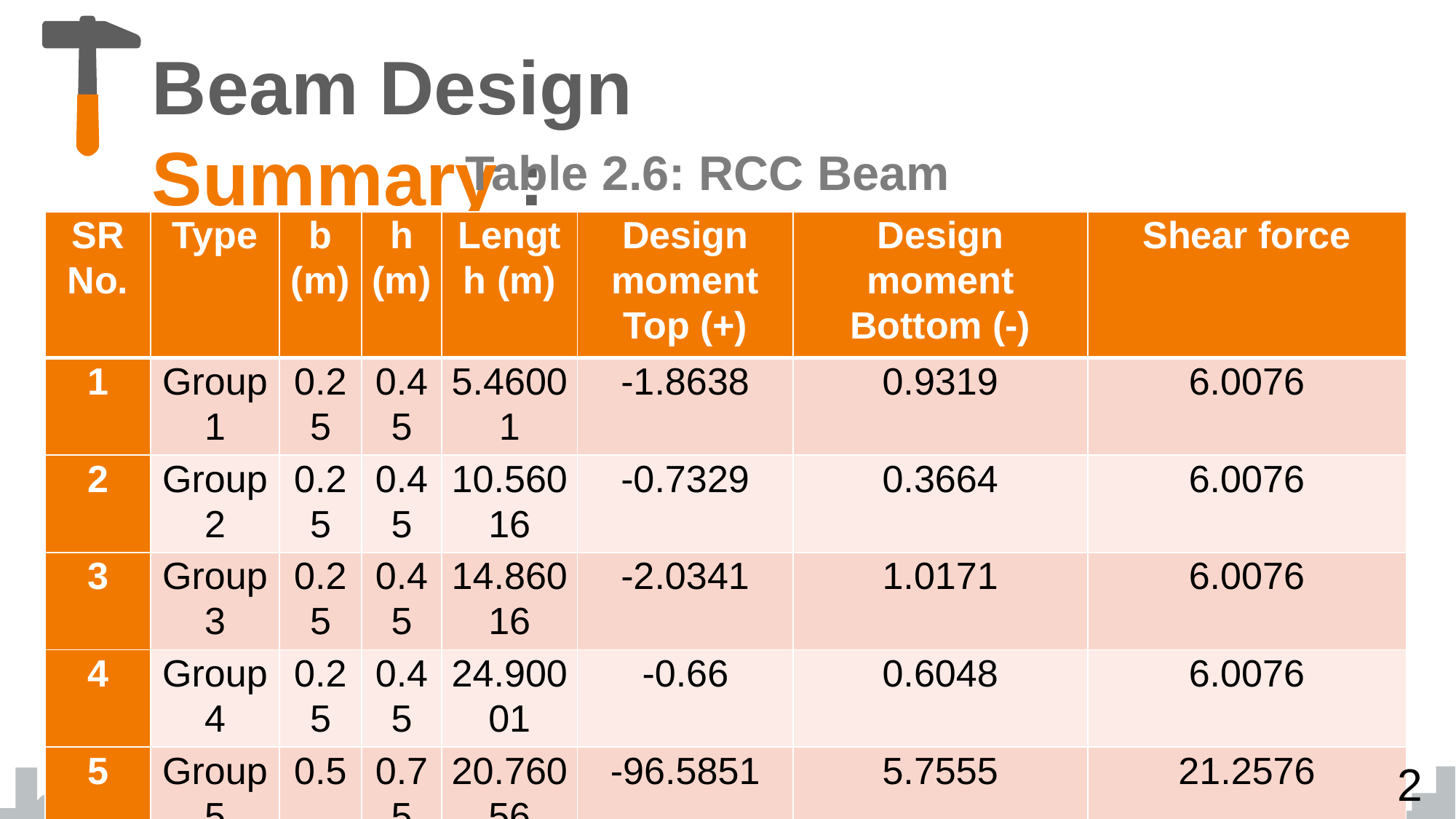

Beam Design Summary :
Table 2.6: RCC Beam Groups Table

| SR No. | Type | b (m) | h (m) | Length (m) | Design moment Top (+) | Design moment Bottom (-) | Shear force |
| --- | --- | --- | --- | --- | --- | --- | --- |
| 1 | Group 1 | 0.25 | 0.45 | 5.46001 | -1.8638 | 0.9319 | 6.0076 |
| 2 | Group 2 | 0.25 | 0.45 | 10.56016 | -0.7329 | 0.3664 | 6.0076 |
| 3 | Group 3 | 0.25 | 0.45 | 14.86016 | -2.0341 | 1.0171 | 6.0076 |
| 4 | Group 4 | 0.25 | 0.45 | 24.90001 | -0.66 | 0.6048 | 6.0076 |
| 5 | Group 5 | 0.5 | 0.75 | 20.76056 | -96.5851 | 5.7555 | 21.2576 |
| 6 | Group 6 | 0.5 | 0.75 | 10.56016 | -8.1032 | 44.294 | 21.2576 |
21